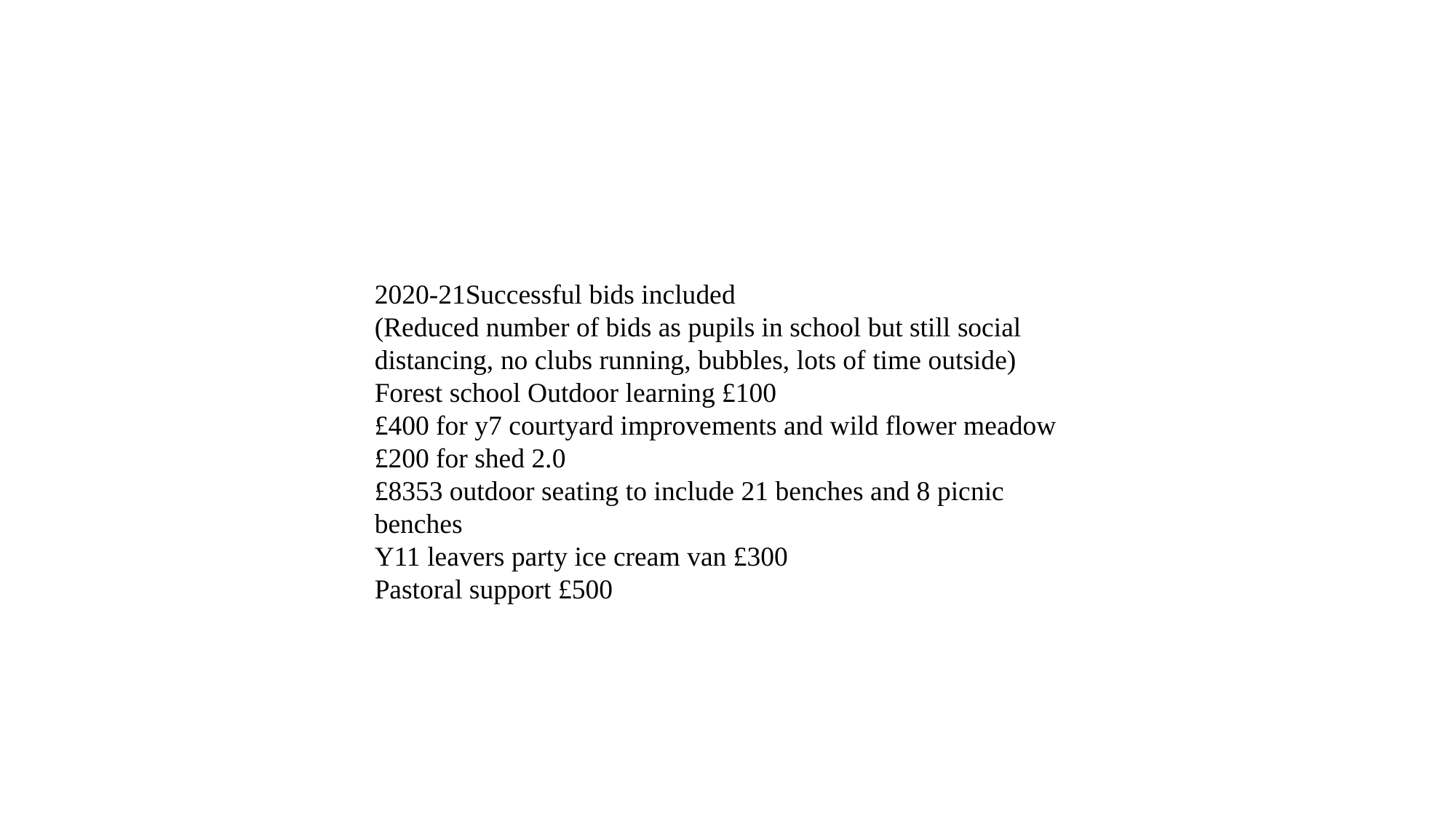

2020-21Successful bids included
(Reduced number of bids as pupils in school but still social distancing, no clubs running, bubbles, lots of time outside)
Forest school Outdoor learning £100
£400 for y7 courtyard improvements and wild flower meadow
£200 for shed 2.0
£8353 outdoor seating to include 21 benches and 8 picnic benches
Y11 leavers party ice cream van £300
Pastoral support £500